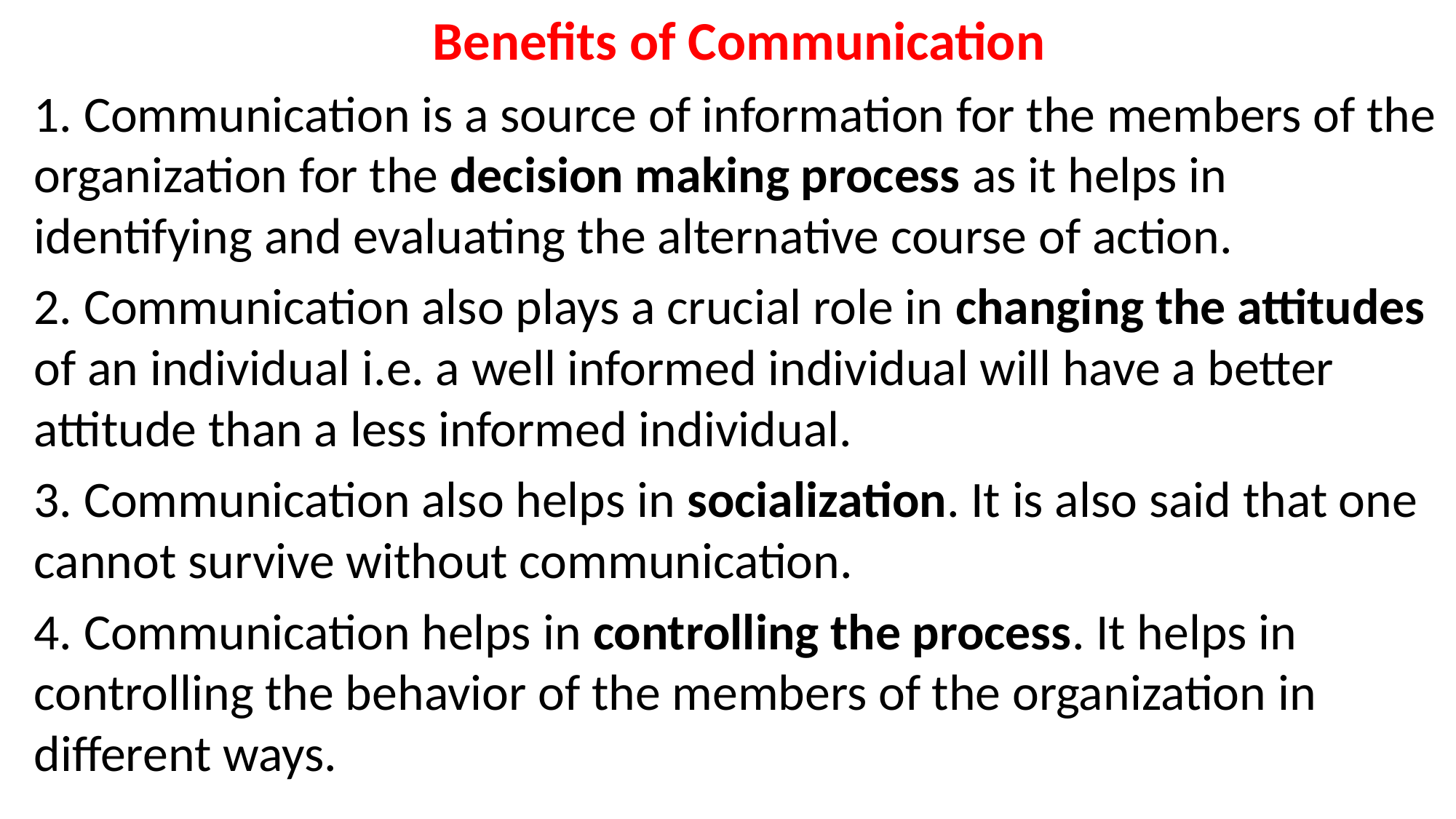

Benefits of Communication
1. Communication is a source of information for the members of the organization for the decision making process as it helps in identifying and evaluating the alternative course of action.
2. Communication also plays a crucial role in changing the attitudes of an individual i.e. a well informed individual will have a better attitude than a less informed individual.
3. Communication also helps in socialization. It is also said that one cannot survive without communication.
4. Communication helps in controlling the process. It helps in controlling the behavior of the members of the organization in different ways.